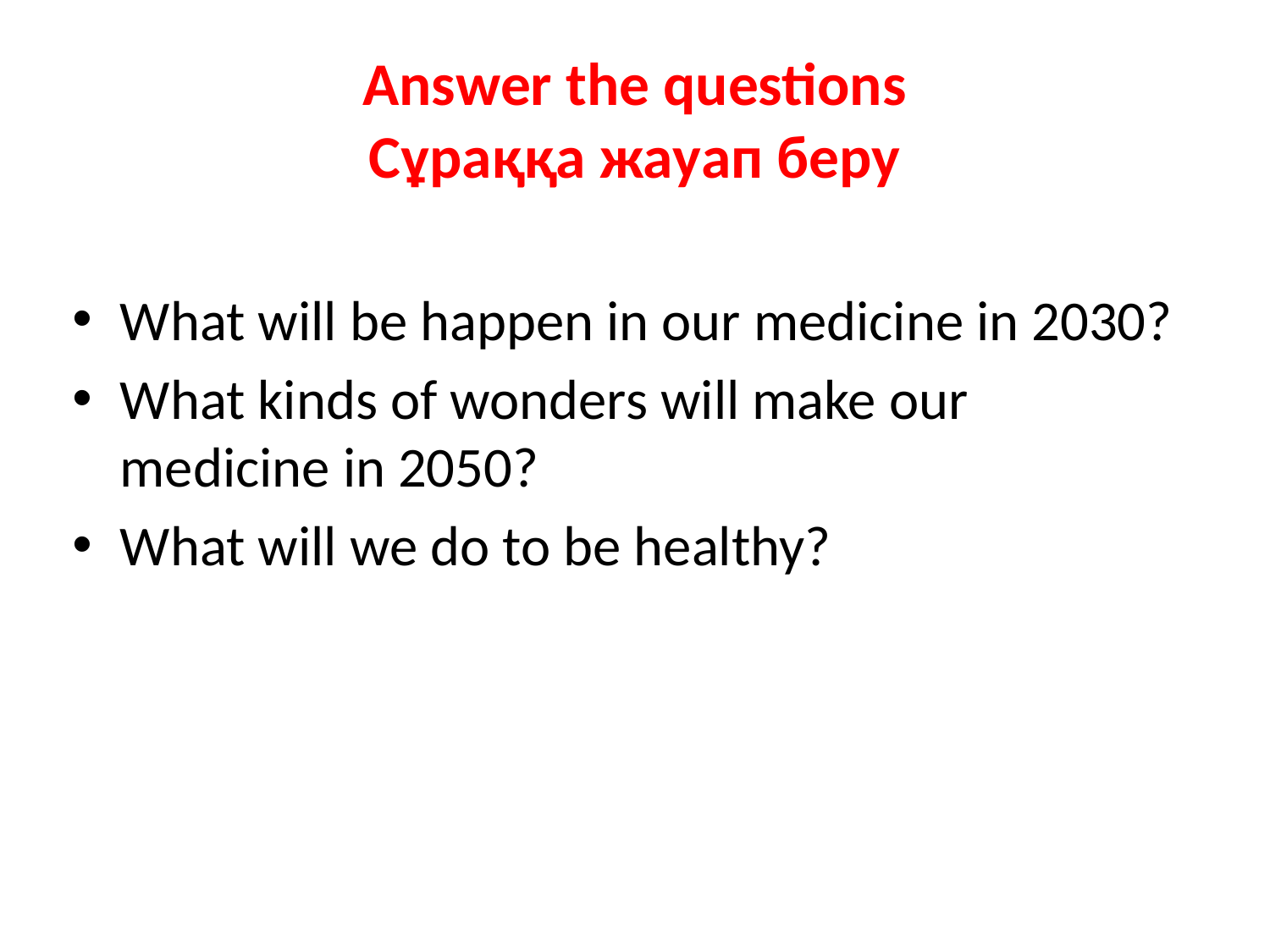

# Answer the questions Сұраққа жауап беру
What will be happen in our medicine in 2030?
What kinds of wonders will make our medicine in 2050?
What will we do to be healthy?